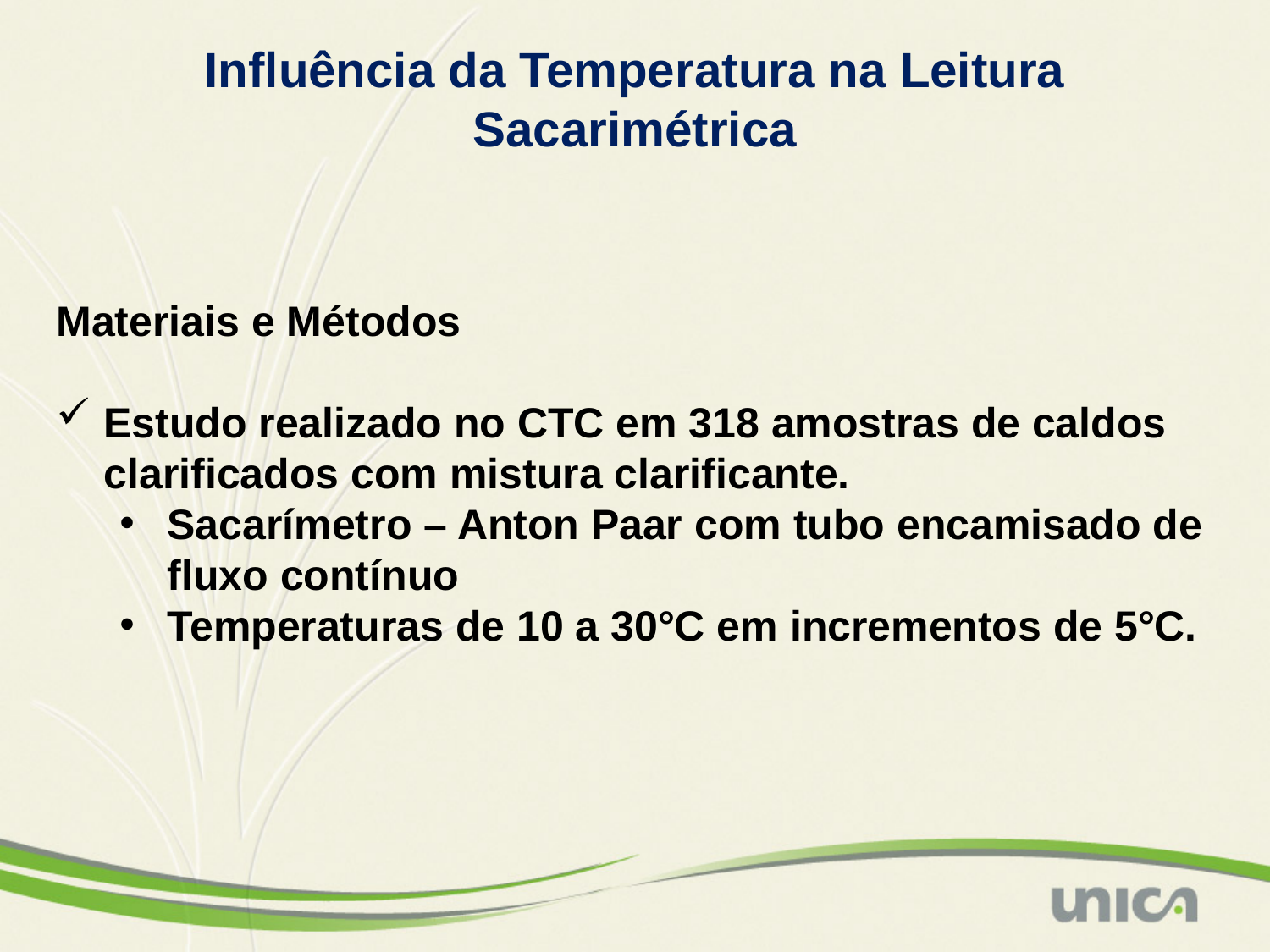

Influência da Temperatura na Leitura Sacarimétrica

Materiais e Métodos

Estudo realizado no CTC em 318 amostras de caldos clarificados com mistura clarificante.
Sacarímetro – Anton Paar com tubo encamisado de fluxo contínuo
Temperaturas de 10 a 30°C em incrementos de 5°C.